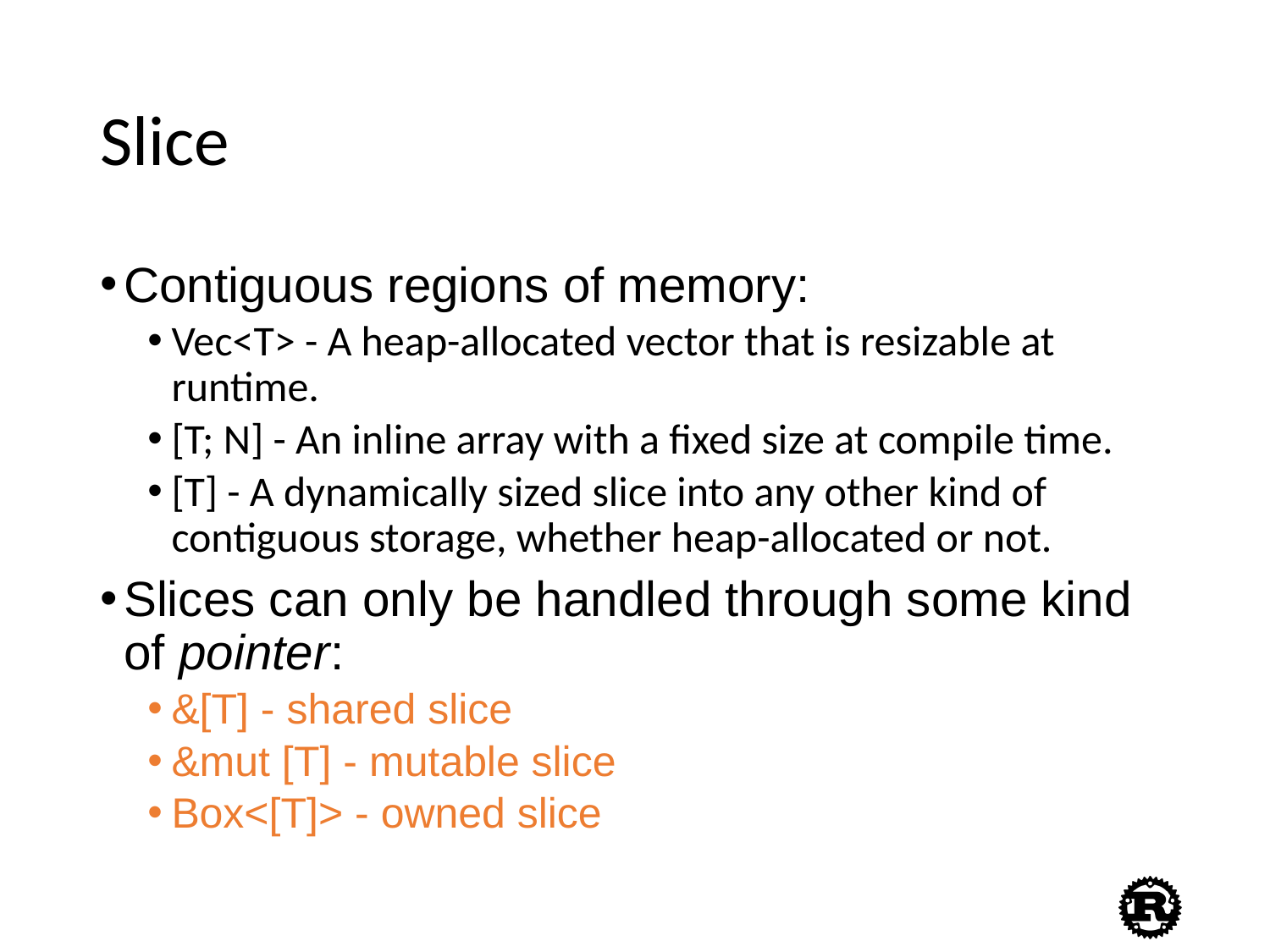

# Slice
Contiguous regions of memory:
Vec<T> - A heap-allocated vector that is resizable at runtime.
[T; N] - An inline array with a fixed size at compile time.
[T] - A dynamically sized slice into any other kind of contiguous storage, whether heap-allocated or not.
Slices can only be handled through some kind of pointer:
&[T] - shared slice
&mut [T] - mutable slice
Box<[T]> - owned slice